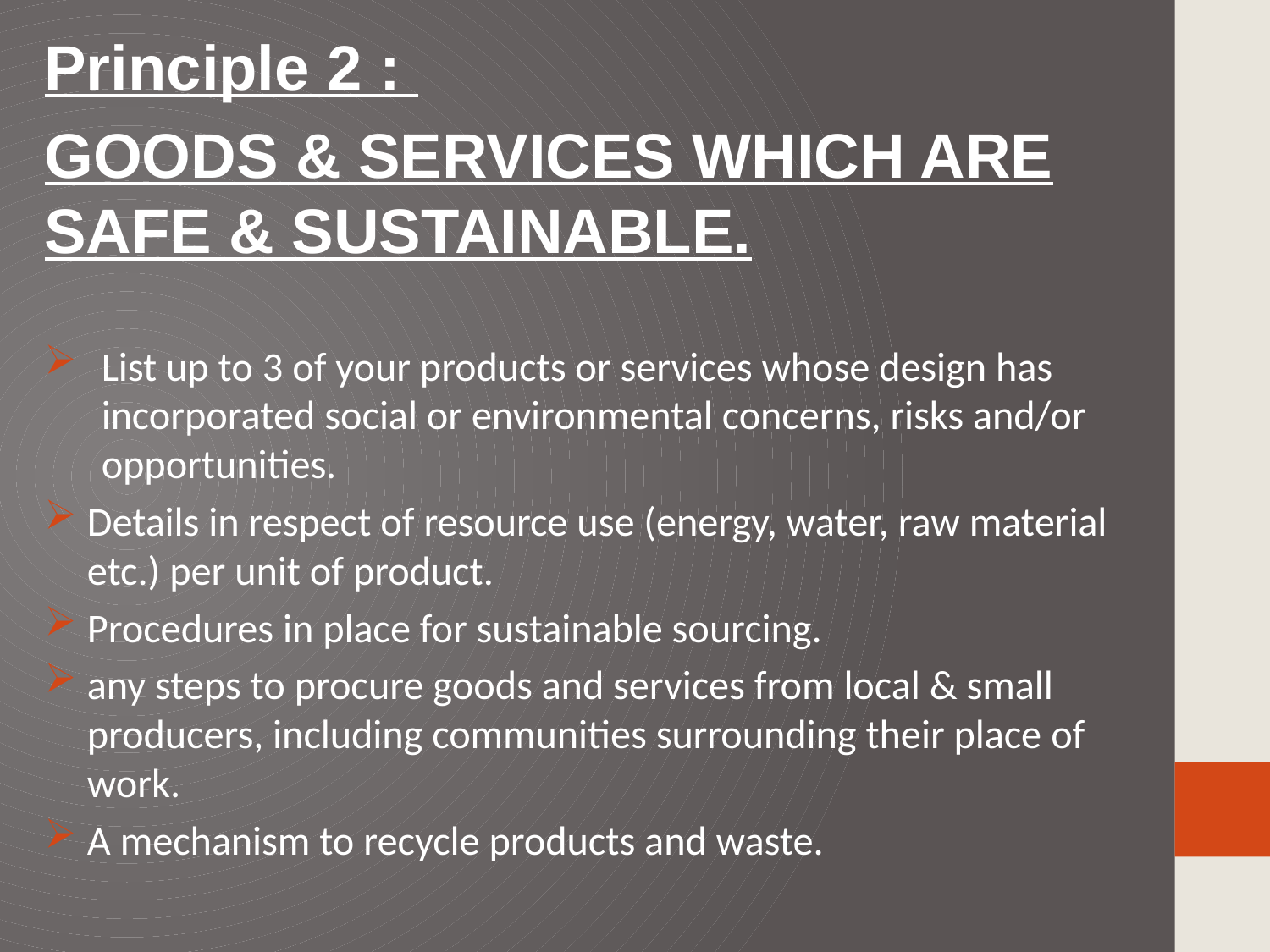

Principle 2 :
GOODS & SERVICES WHICH ARE SAFE & SUSTAINABLE.

List up to 3 of your products or services whose design has incorporated social or environmental concerns, risks and/or opportunities.
Details in respect of resource use (energy, water, raw material etc.) per unit of product.
Procedures in place for sustainable sourcing.
any steps to procure goods and services from local & small producers, including communities surrounding their place of work.
A mechanism to recycle products and waste.